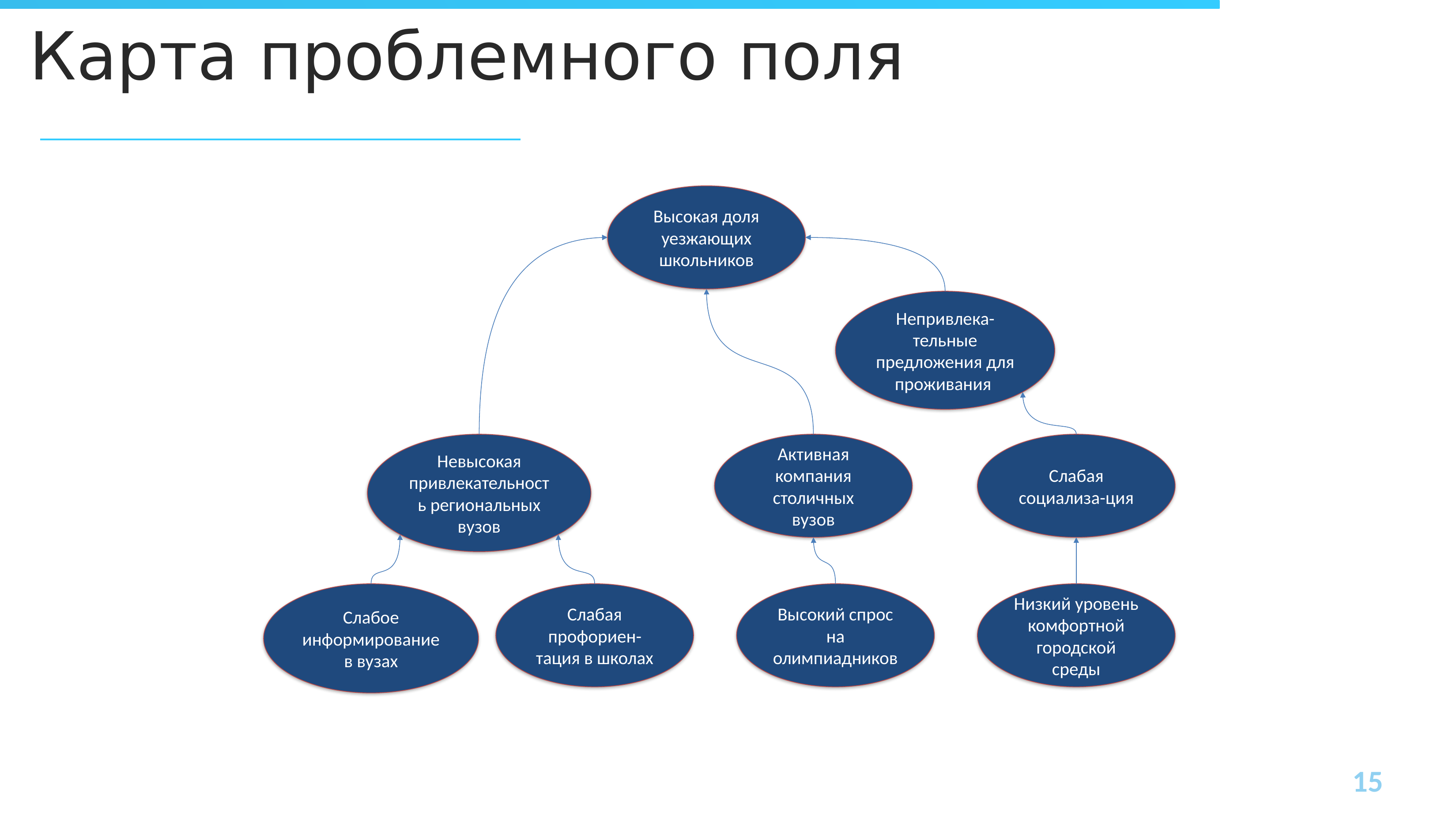

# Карта проблемного поля
Высокая доля уезжающих школьников
Непривлека-тельные предложения для проживания
Активная компания столичных вузов
Слабая социализа-ция
Невысокая привлекательность региональных вузов
Слабое информирование в вузах
Слабая профориен-тация в школах
Высокий спрос на олимпиадников
Низкий уровень комфортной городской среды
15